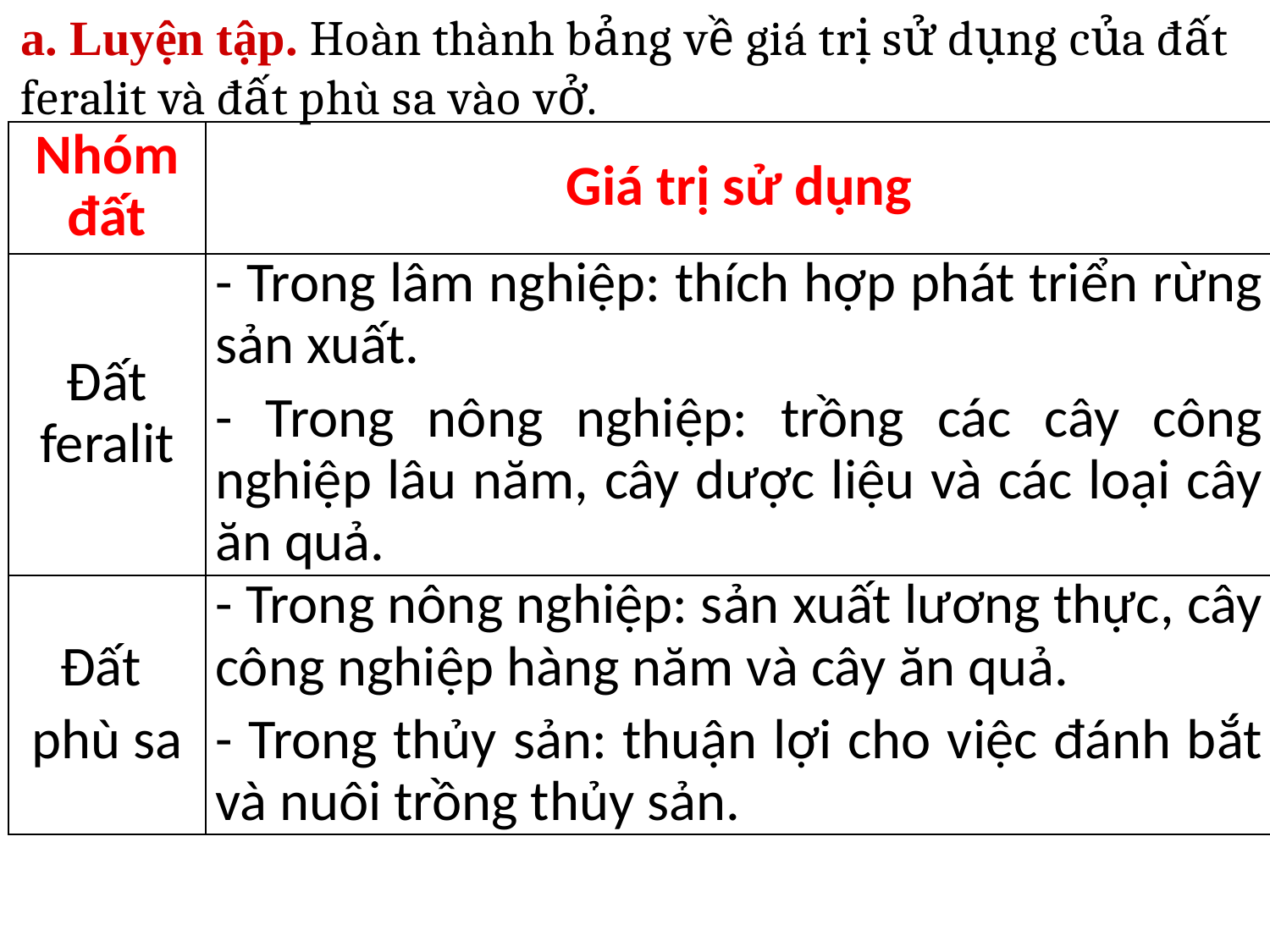

a. Luyện tập. Hoàn thành bảng về giá trị sử dụng của đất feralit và đất phù sa vào vở.
| Nhóm đất | Giá trị sử dụng |
| --- | --- |
| Đất feralit | - Trong lâm nghiệp: thích hợp phát triển rừng sản xuất. - Trong nông nghiệp: trồng các cây công nghiệp lâu năm, cây dược liệu và các loại cây ăn quả. |
| Đất phù sa | - Trong nông nghiệp: sản xuất lương thực, cây công nghiệp hàng năm và cây ăn quả. - Trong thủy sản: thuận lợi cho việc đánh bắt và nuôi trồng thủy sản. |